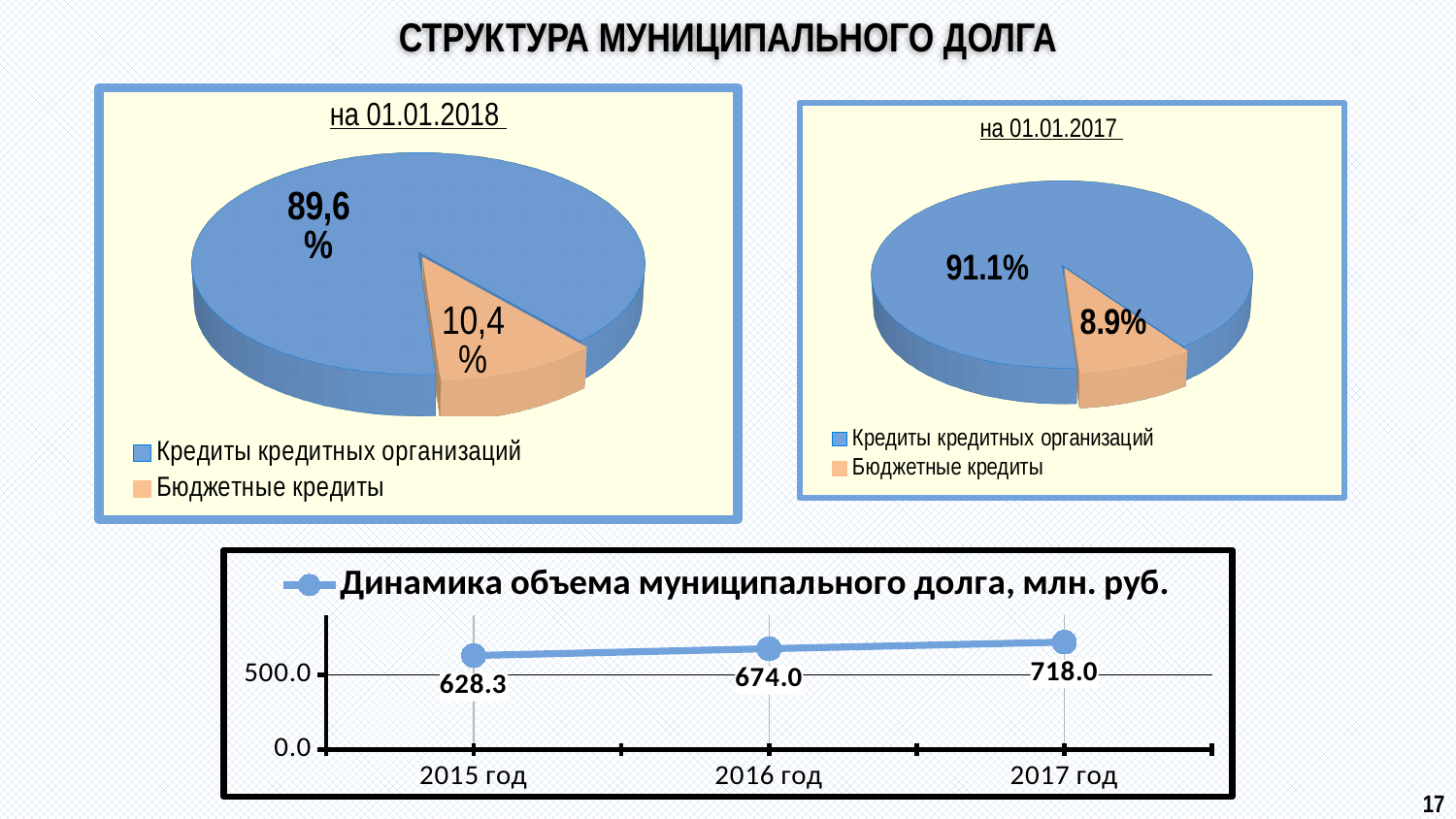

# СТРУКТУРА МУНИЦИПАЛЬНОГО ДОЛГА

[unsupported chart]

на 01.01.2018

[unsupported chart]

на 01.01.2017

### Chart

| Category | Динамика объема муниципального долга, млн. руб. |
|---|---|
| 2015 год | 628.3 |
| 2016 год | 674.0 |
| 2017 год | 718.0 |
17